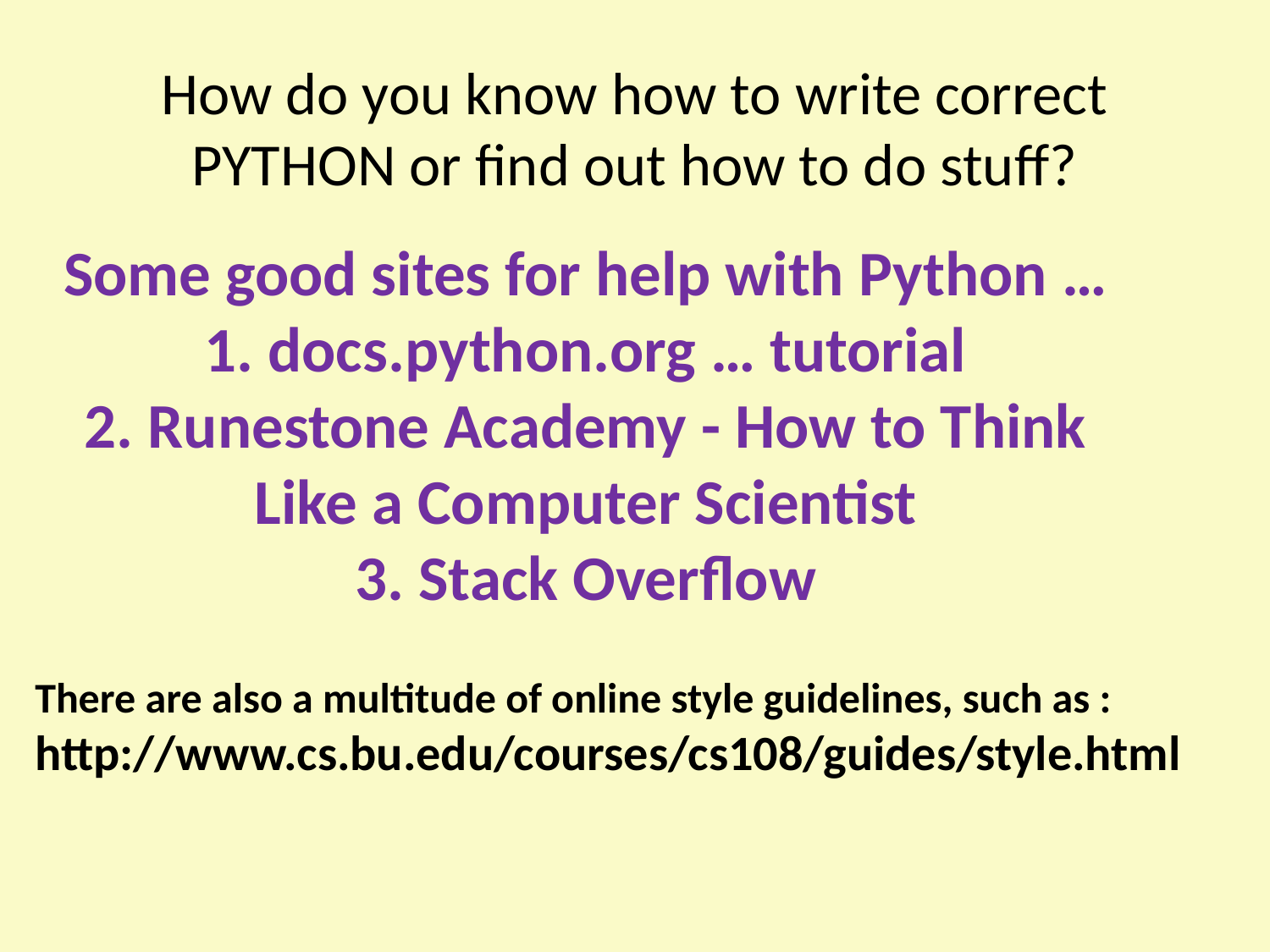

How do you know how to write correct PYTHON or find out how to do stuff?
Some good sites for help with Python …
1. docs.python.org … tutorial
2. Runestone Academy - How to Think Like a Computer Scientist
3. Stack Overflow
There are also a multitude of online style guidelines, such as :
http://www.cs.bu.edu/courses/cs108/guides/style.html